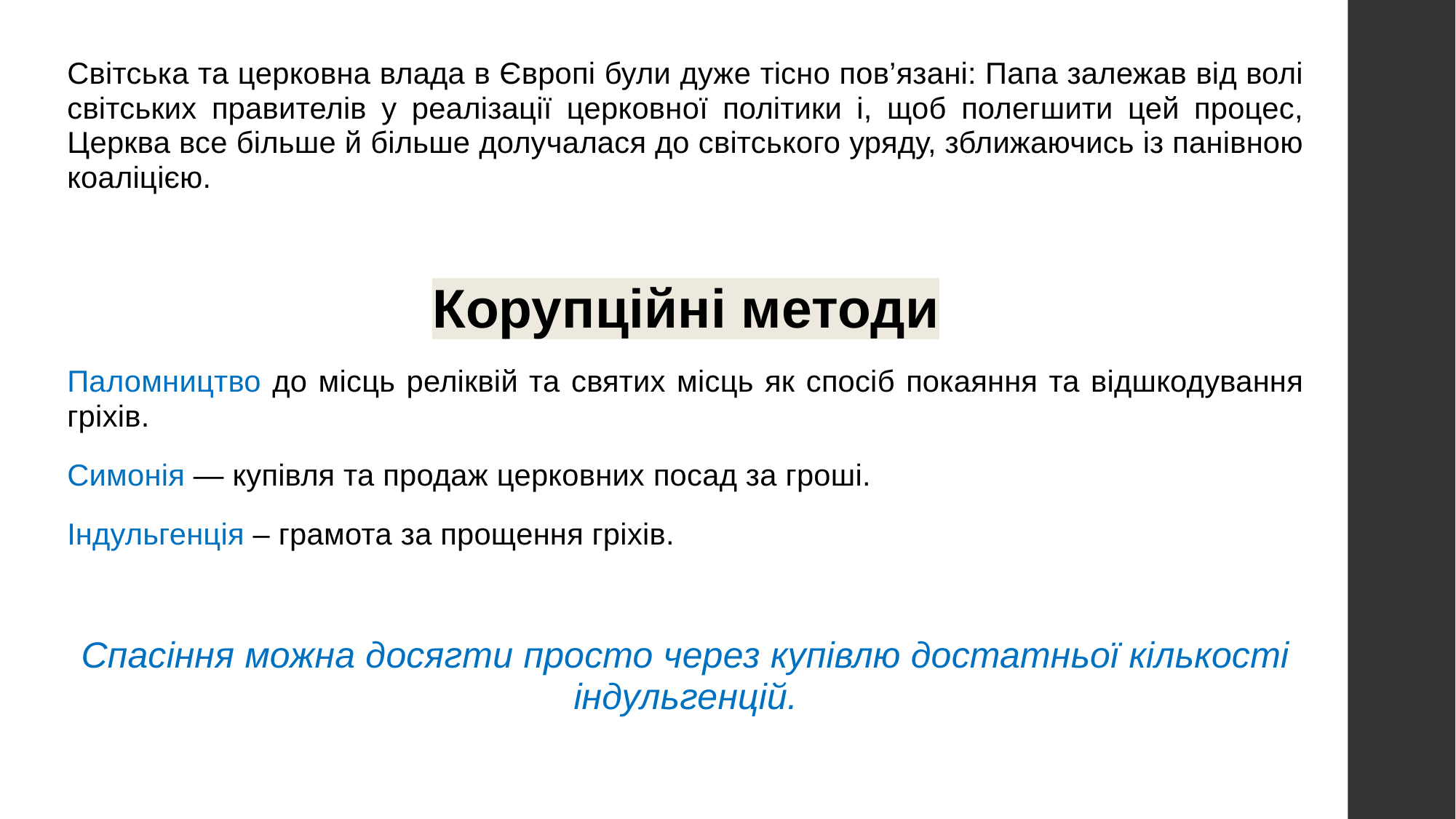

Світська та церковна влада в Європі були дуже тісно пов’язані: Папа залежав від волі світських правителів у реалізації церковної політики і, щоб полегшити цей процес, Церква все більше й більше долучалася до світського уряду, зближаючись із панівною коаліцією.

Корупційні методи
Паломництво до місць реліквій та святих місць як спосіб покаяння та відшкодування гріхів.
Симонія — купівля та продаж церковних посад за гроші.
Індульгенція – грамота за прощення гріхів.

Спасіння можна досягти просто через купівлю достатньої кількості індульгенцій.